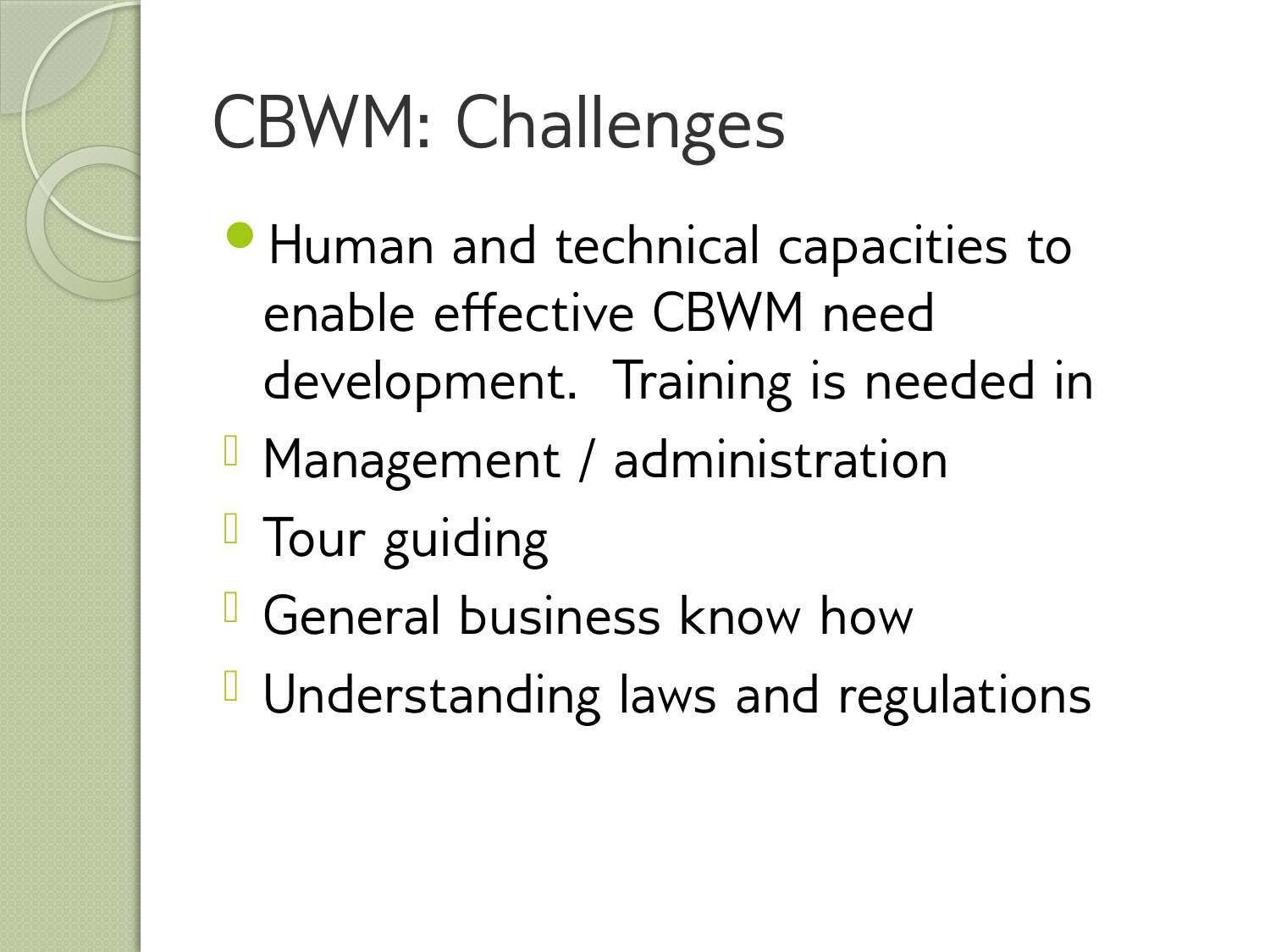

# CBWM: Challenges
Human and technical capacities to enable effective CBWM need development.  Training is needed in
Management / administration
Tour guiding
General business know how
Understanding laws and regulations